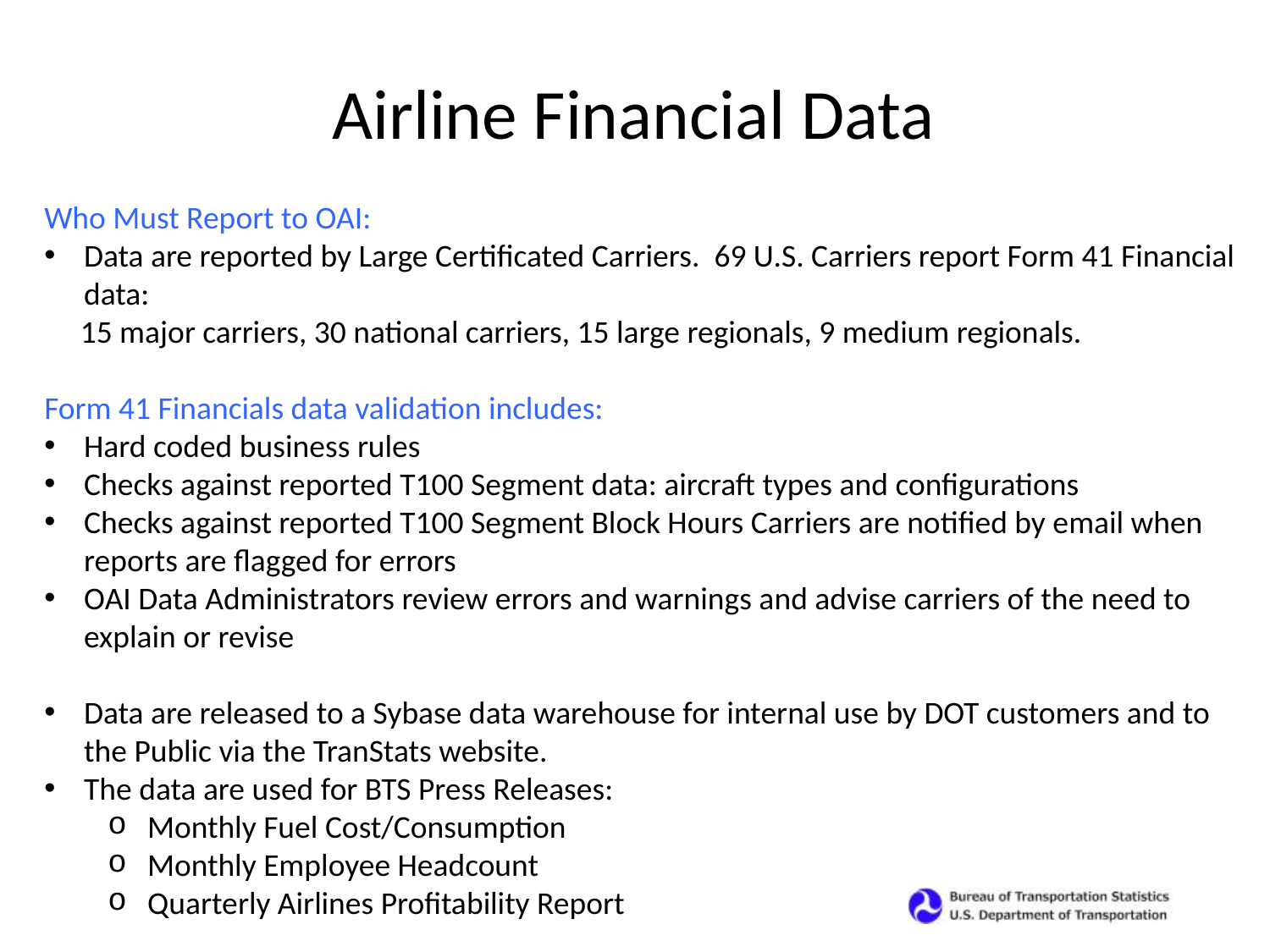

Airline Financial Data
Who Must Report to OAI:
Data are reported by Large Certificated Carriers.  69 U.S. Carriers report Form 41 Financial data:
     15 major carriers, 30 national carriers, 15 large regionals, 9 medium regionals.

Form 41 Financials data validation includes:
Hard coded business rules
Checks against reported T100 Segment data: aircraft types and configurations
Checks against reported T100 Segment Block Hours Carriers are notified by email when reports are flagged for errors
OAI Data Administrators review errors and warnings and advise carriers of the need to explain or revise

Data are released to a Sybase data warehouse for internal use by DOT customers and to the Public via the TranStats website.
The data are used for BTS Press Releases:
Monthly Fuel Cost/Consumption
Monthly Employee Headcount
Quarterly Airlines Profitability Report